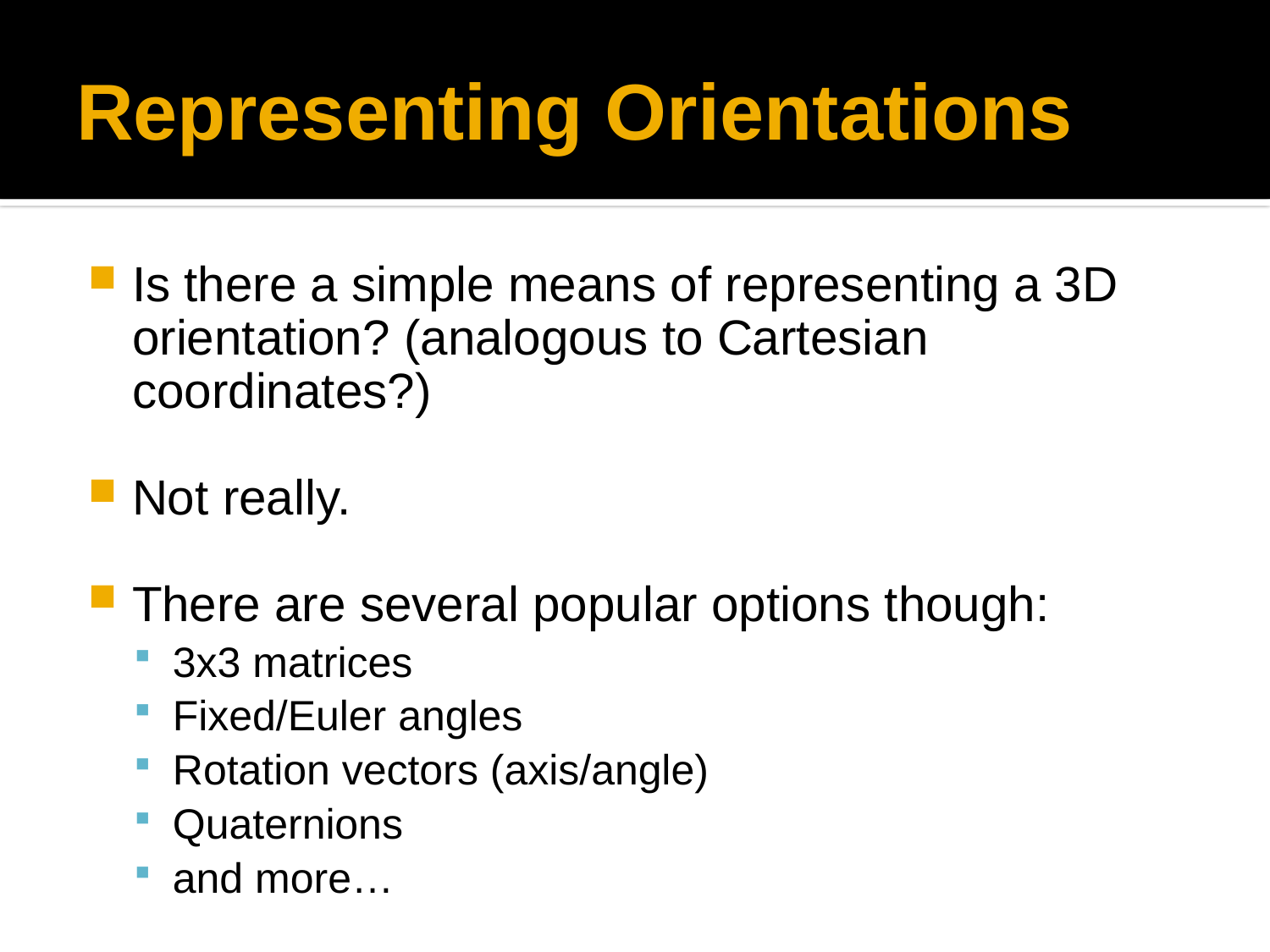

# Representing Orientations
Is there a simple means of representing a 3D orientation? (analogous to Cartesian coordinates?)

Not really.

There are several popular options though:
3x3 matrices
Fixed/Euler angles
Rotation vectors (axis/angle)
Quaternions
and more…